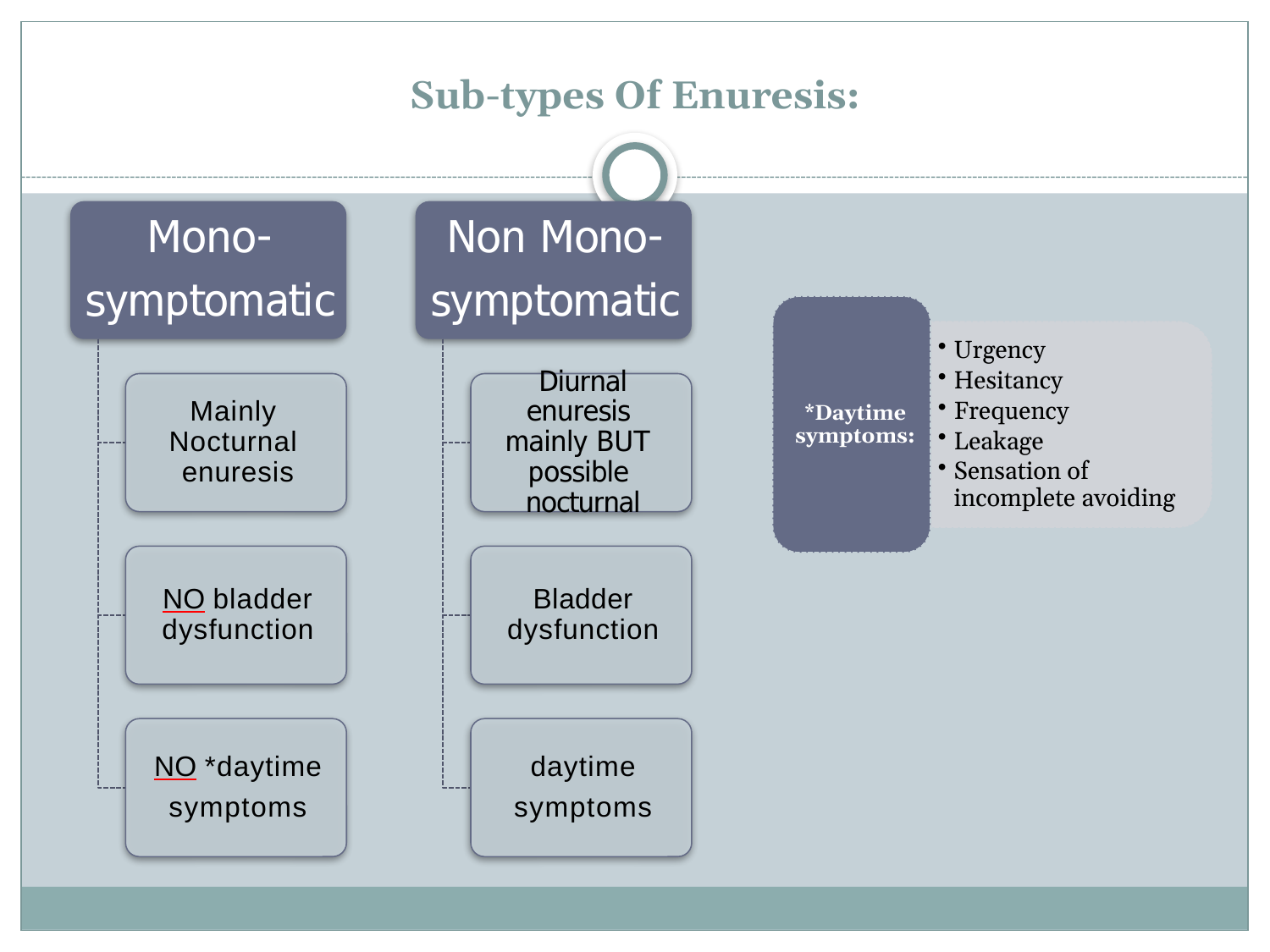

# Sub-types Of Enuresis:
Mono-
symptomatic
Mainly  Nocturnal  enuresis
NO bladder dysfunction
NO *daytime
symptoms
Non Mono-
symptomatic
Diurnal enuresis  mainly BUT  possible  nocturnal
Bladder dysfunction
daytime
symptoms

Urgency
Hesitancy
Frequency
Leakage
Sensation of incomplete avoiding
*Daytime symptoms: